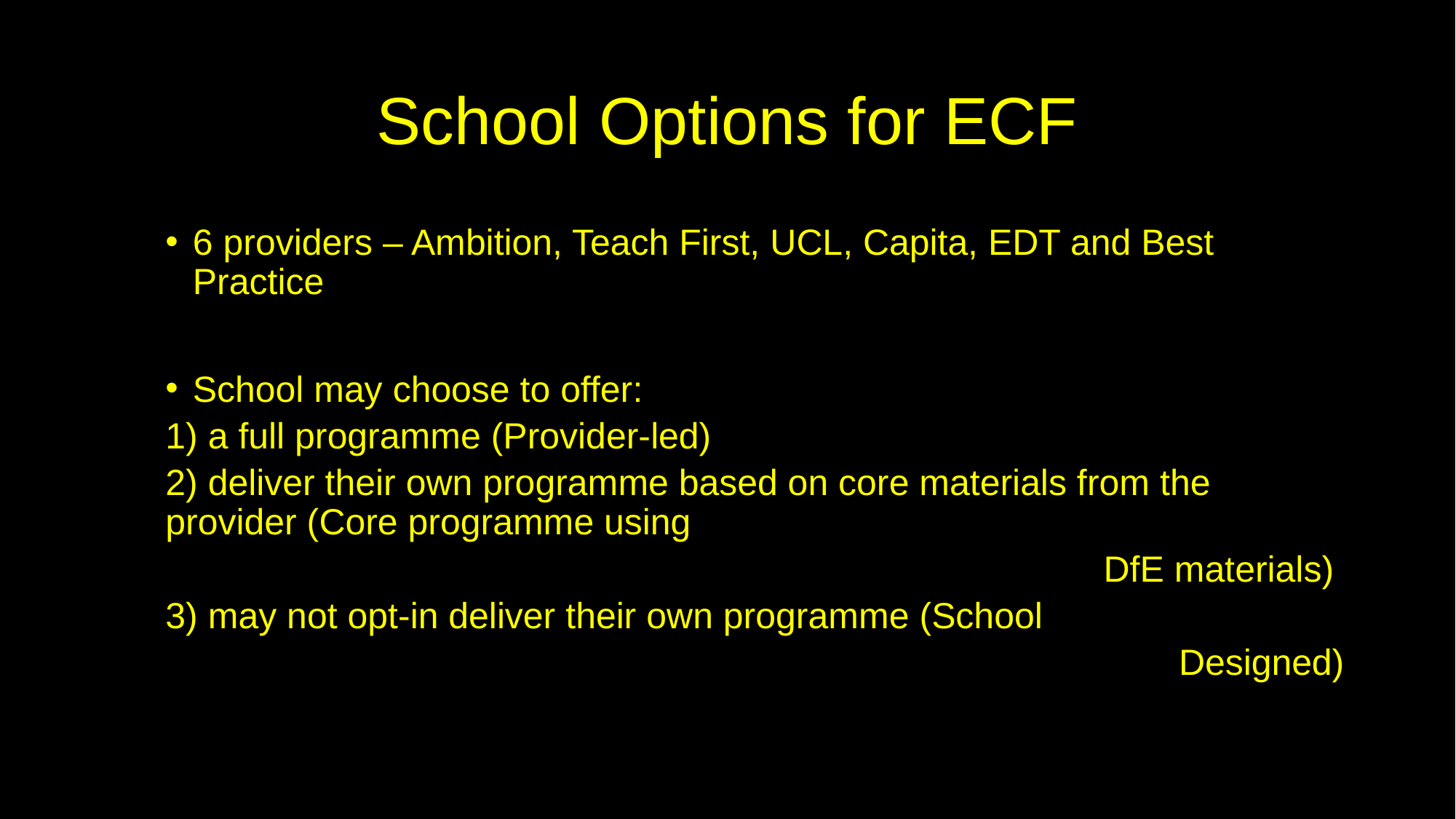

# School Options for ECF
6 providers – Ambition, Teach First, UCL, Capita, EDT and Best Practice

School may choose to offer:
1) a full programme (Provider-led)
2) deliver their own programme based on core materials from the provider (Core programme using
DfE materials)
3) may not opt-in deliver their own programme (School
Designed)